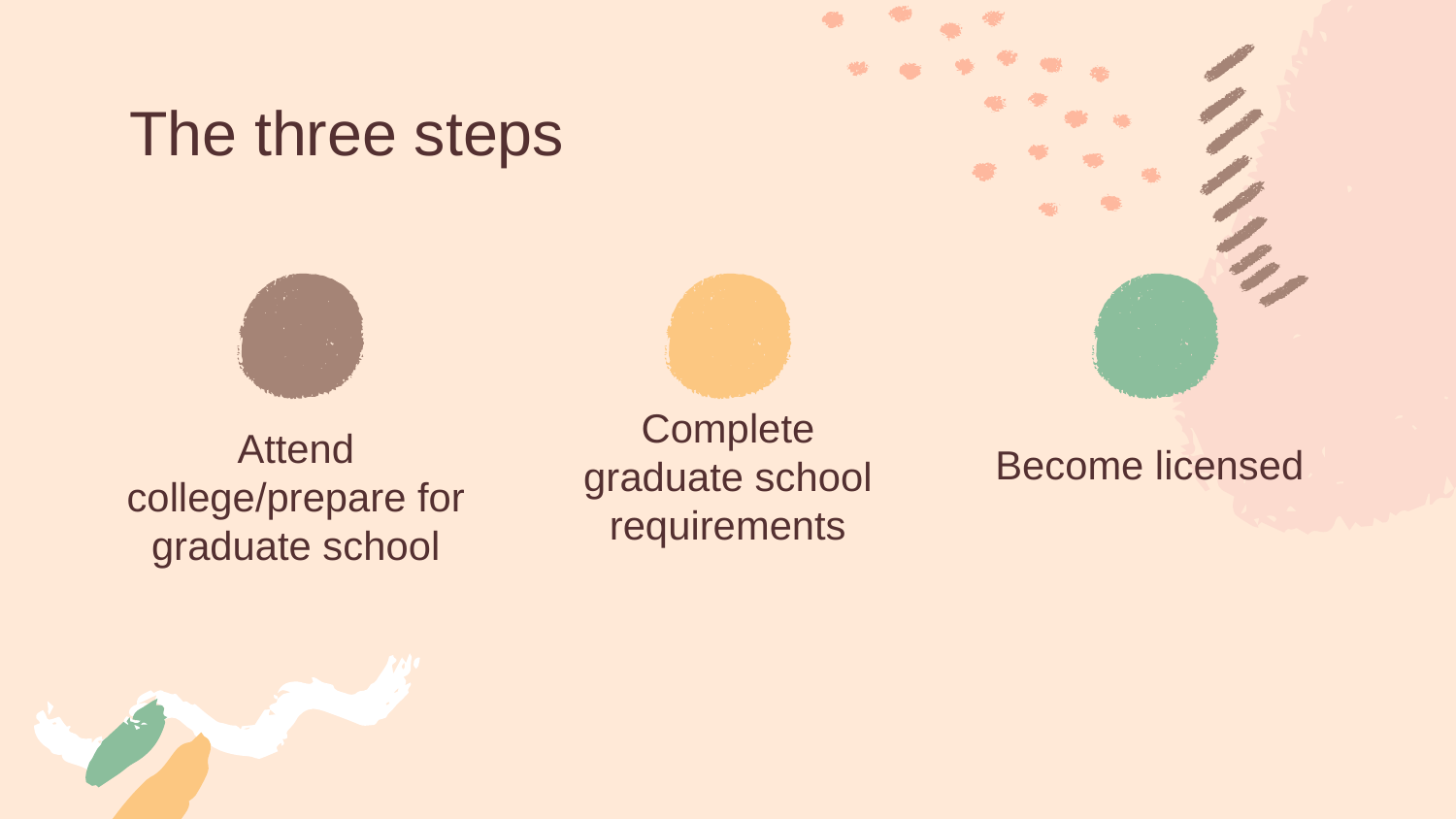

# The three steps

Become licensed
Attend college/prepare for graduate school
Complete graduate school requirements